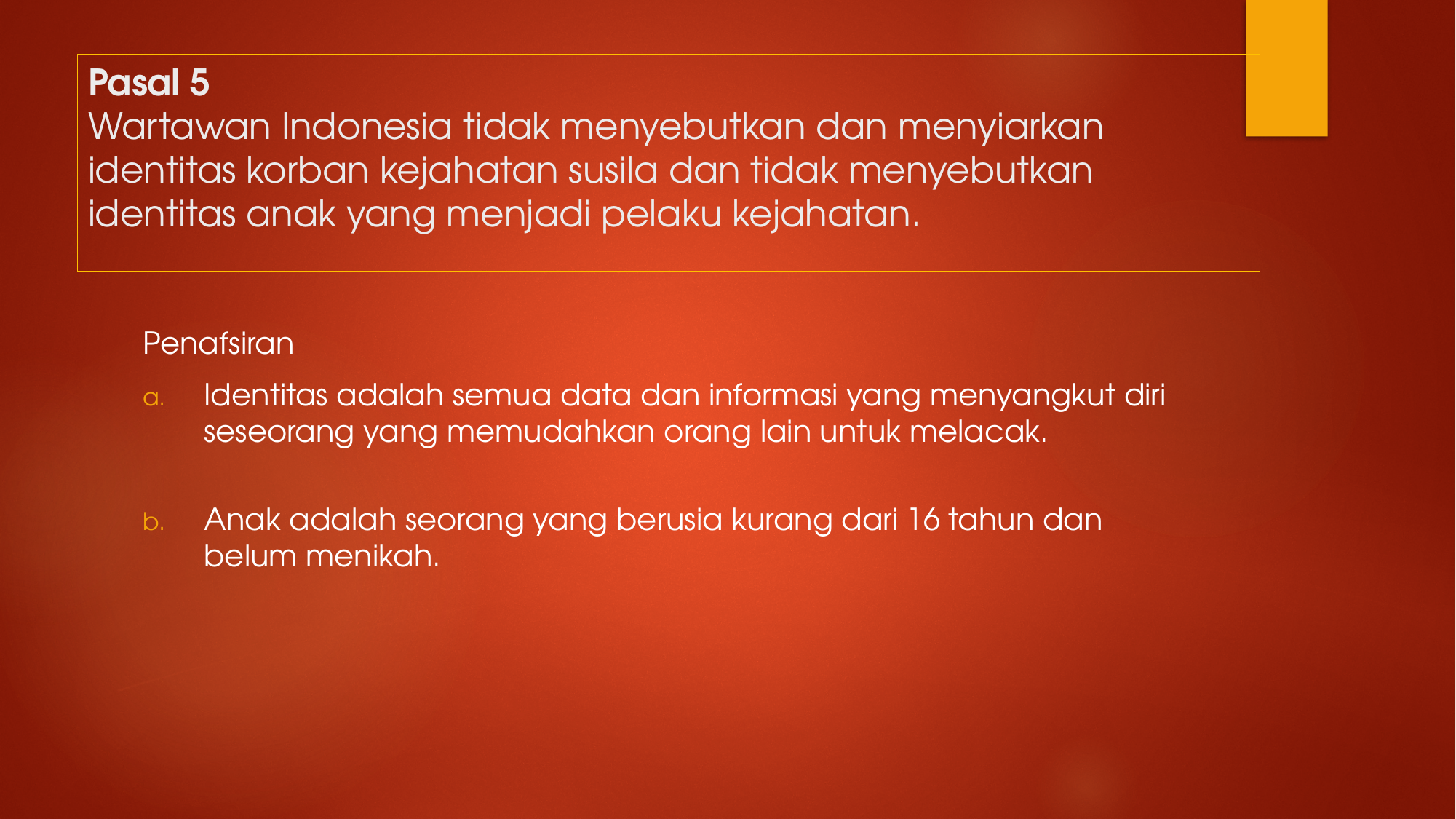

# Pasal 5 Wartawan Indonesia tidak menyebutkan dan menyiarkan identitas korban kejahatan susila dan tidak menyebutkan identitas anak yang menjadi pelaku kejahatan.
Penafsiran
Identitas adalah semua data dan informasi yang menyangkut diri seseorang yang memudahkan orang lain untuk melacak.
Anak adalah seorang yang berusia kurang dari 16 tahun dan belum menikah.